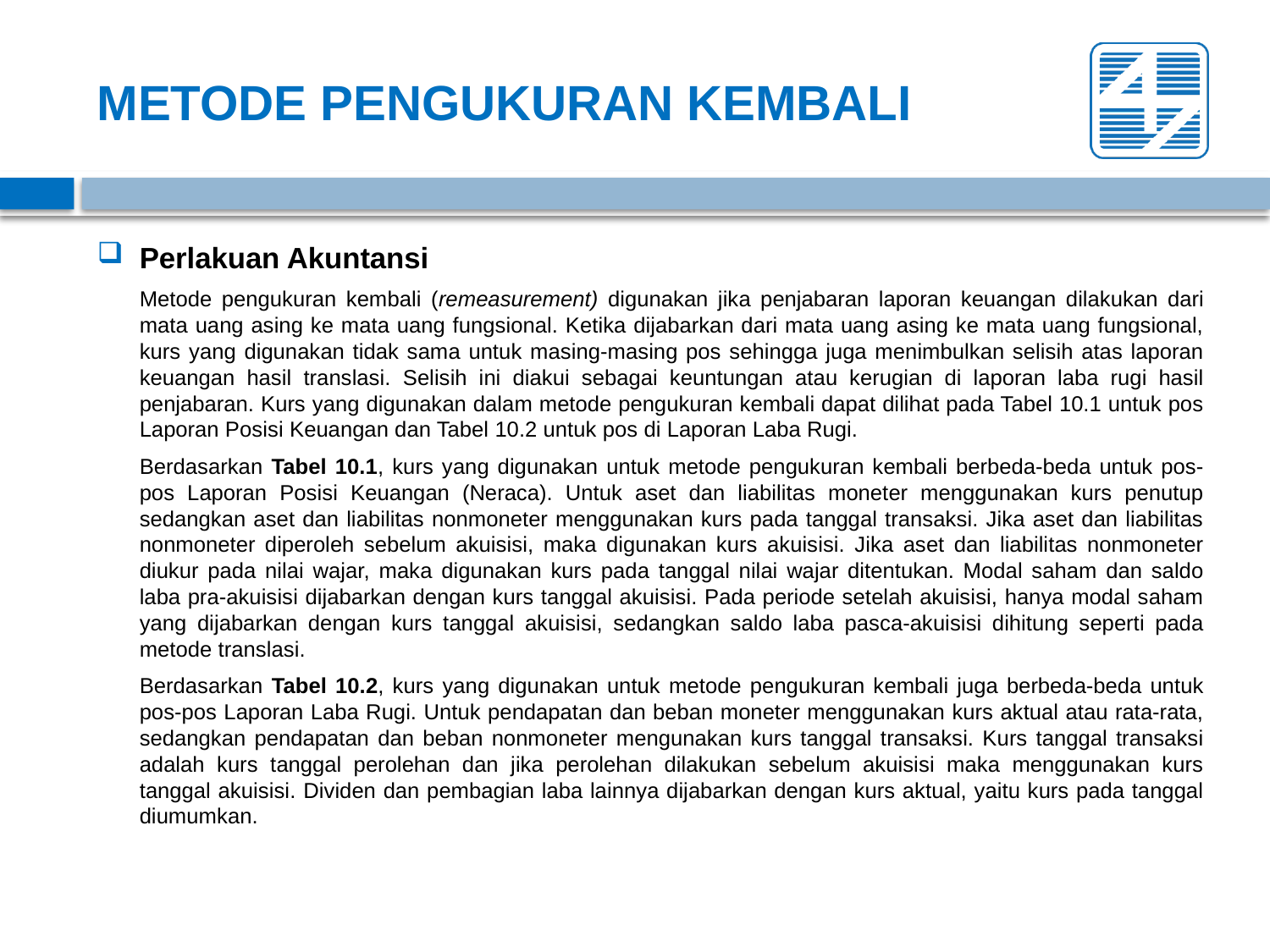

# METODE PENGUKURAN KEMBALI
Perlakuan Akuntansi
	Metode pengukuran kembali (remeasurement) digunakan jika penjabaran laporan keuangan dilakukan dari mata uang asing ke mata uang fungsional. Ketika dijabarkan dari mata uang asing ke mata uang fungsional, kurs yang digunakan tidak sama untuk masing-masing pos sehingga juga menimbulkan selisih atas laporan keuangan hasil translasi. Selisih ini diakui sebagai keuntungan atau kerugian di laporan laba rugi hasil penjabaran. Kurs yang digunakan dalam metode pengukuran kembali dapat dilihat pada Tabel 10.1 untuk pos Laporan Posisi Keuangan dan Tabel 10.2 untuk pos di Laporan Laba Rugi.
	Berdasarkan Tabel 10.1, kurs yang digunakan untuk metode pengukuran kembali berbeda-beda untuk pos-pos Laporan Posisi Keuangan (Neraca). Untuk aset dan liabilitas moneter menggunakan kurs penutup sedangkan aset dan liabilitas nonmoneter menggunakan kurs pada tanggal transaksi. Jika aset dan liabilitas nonmoneter diperoleh sebelum akuisisi, maka digunakan kurs akuisisi. Jika aset dan liabilitas nonmoneter diukur pada nilai wajar, maka digunakan kurs pada tanggal nilai wajar ditentukan. Modal saham dan saldo laba pra-akuisisi dijabarkan dengan kurs tanggal akuisisi. Pada periode setelah akuisisi, hanya modal saham yang dijabarkan dengan kurs tanggal akuisisi, sedangkan saldo laba pasca-akuisisi dihitung seperti pada metode translasi.
	Berdasarkan Tabel 10.2, kurs yang digunakan untuk metode pengukuran kembali juga berbeda-beda untuk pos-pos Laporan Laba Rugi. Untuk pendapatan dan beban moneter menggunakan kurs aktual atau rata-rata, sedangkan pendapatan dan beban nonmoneter mengunakan kurs tanggal transaksi. Kurs tanggal transaksi adalah kurs tanggal perolehan dan jika perolehan dilakukan sebelum akuisisi maka menggunakan kurs tanggal akuisisi. Dividen dan pembagian laba lainnya dijabarkan dengan kurs aktual, yaitu kurs pada tanggal diumumkan.